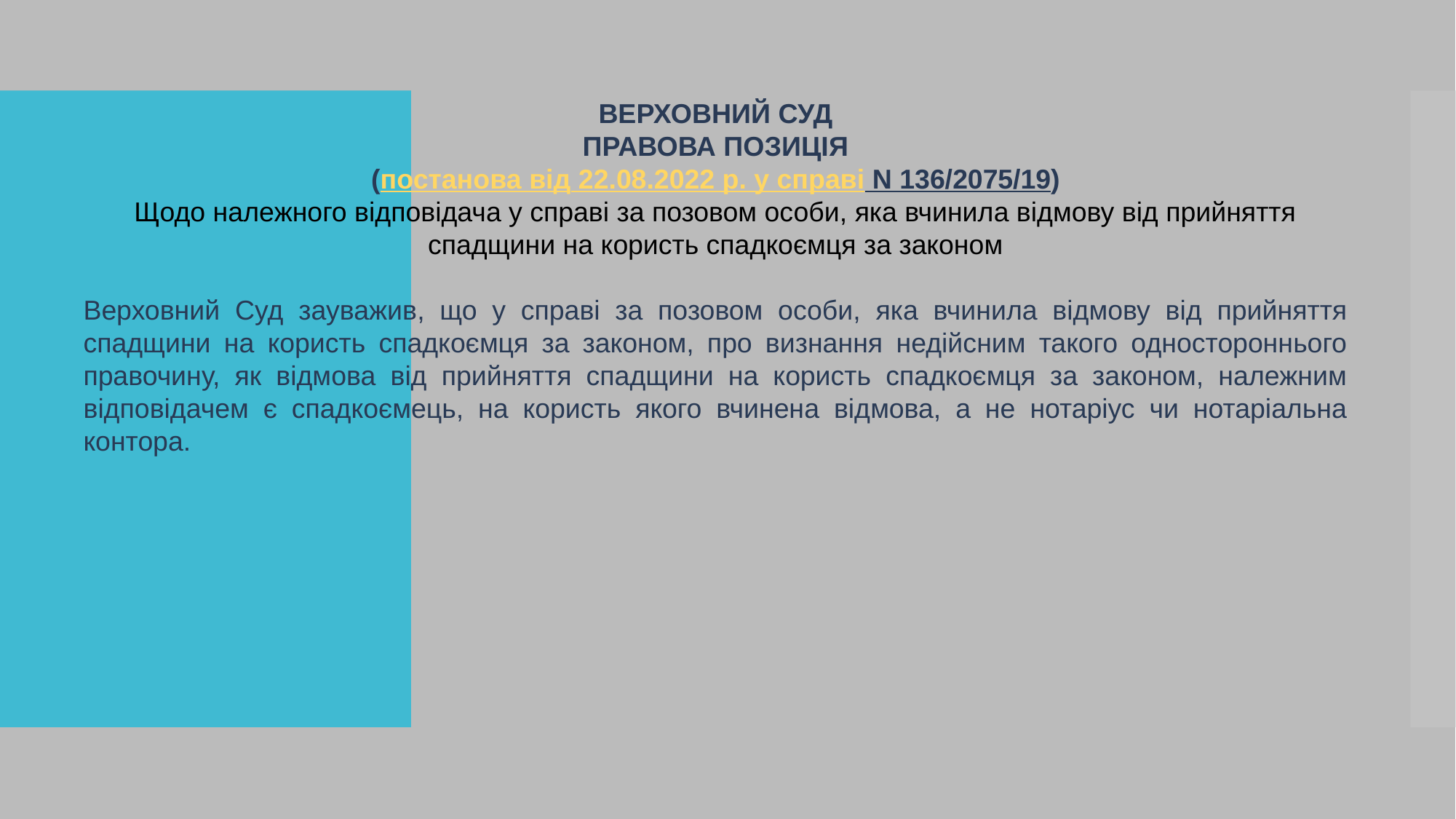

ВЕРХОВНИЙ СУД
ПРАВОВА ПОЗИЦІЯ
(постанова від 22.08.2022 р. у справі N 136/2075/19)
Щодо належного відповідача у справі за позовом особи, яка вчинила відмову від прийняття спадщини на користь спадкоємця за законом

Верховний Суд зауважив, що у справі за позовом особи, яка вчинила відмову від прийняття спадщини на користь спадкоємця за законом, про визнання недійсним такого одностороннього правочину, як відмова від прийняття спадщини на користь спадкоємця за законом, належним відповідачем є спадкоємець, на користь якого вчинена відмова, а не нотаріус чи нотаріальна контора.